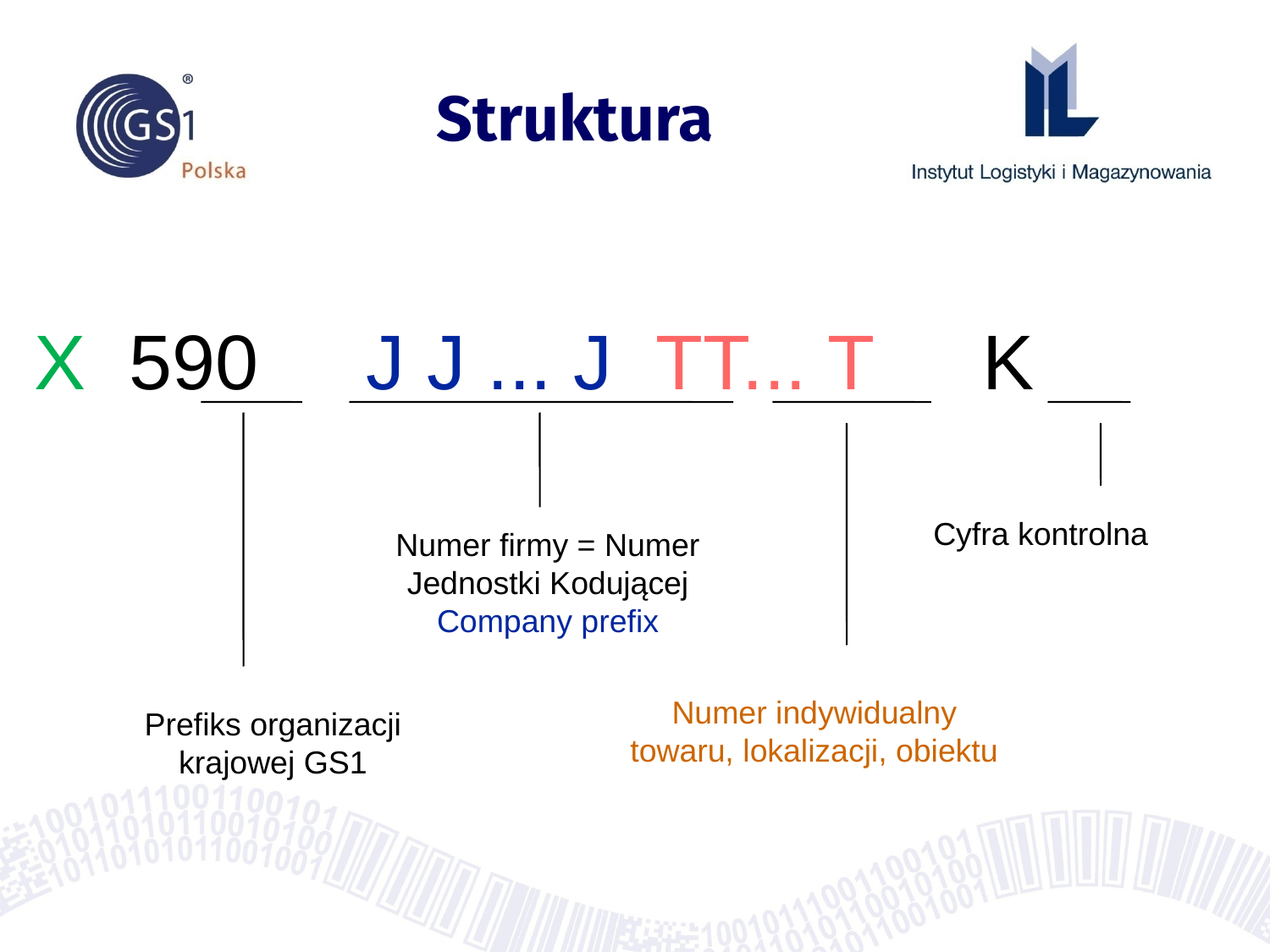

# Struktura

 X  590     J J ... J  TT... T     K

Cyfra kontrolna
Numer firmy = Numer Jednostki Kodującej
Company prefix

Numer indywidualny towaru, lokalizacji, obiektu

Prefiks organizacji
krajowej GS1